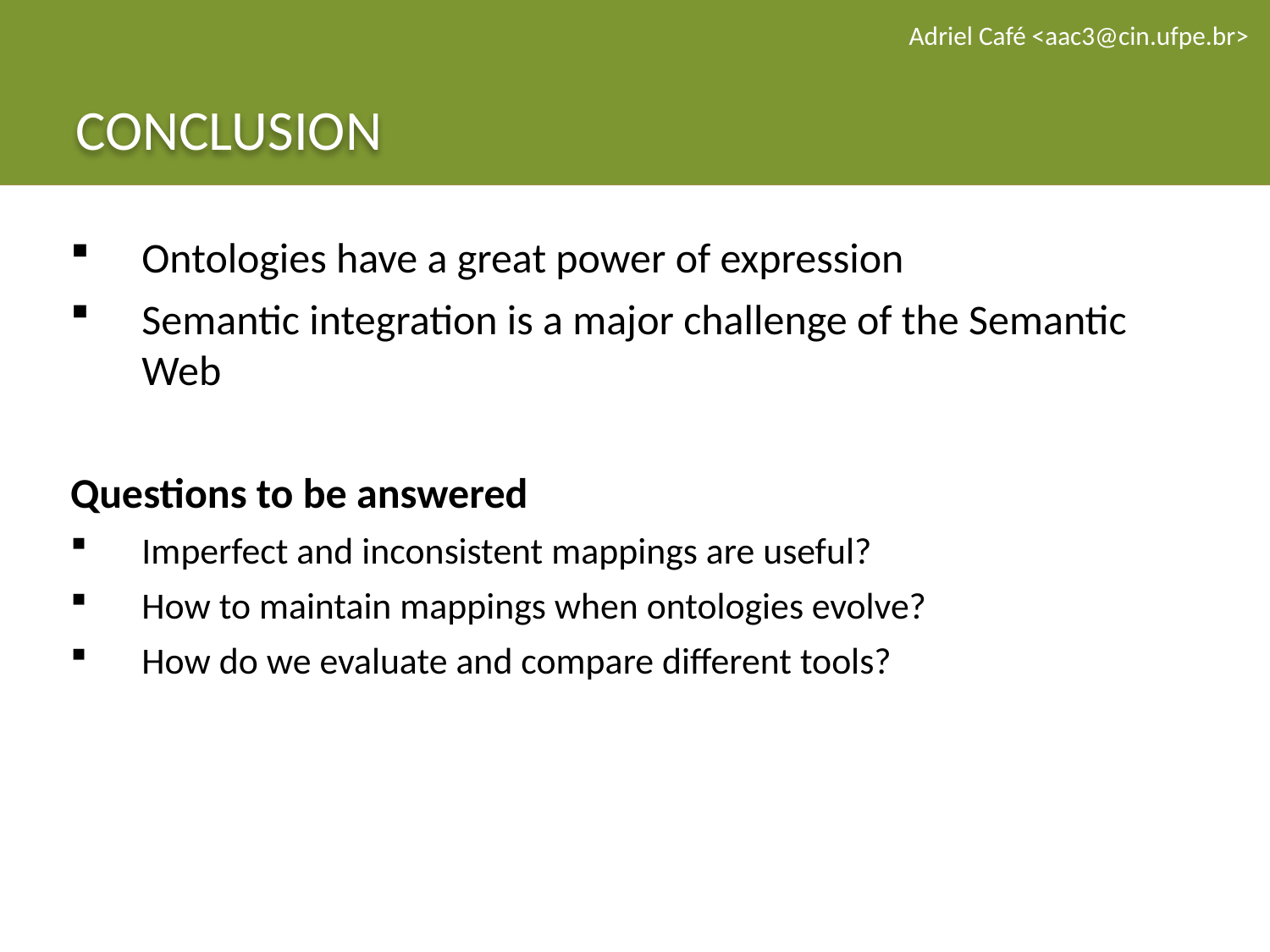

Adriel Café <aac3@cin.ufpe.br>
# CONCLUSION
Ontologies have a great power of expression
Semantic integration is a major challenge of the Semantic Web

Questions to be answered
Imperfect and inconsistent mappings are useful?
How to maintain mappings when ontologies evolve?
How do we evaluate and compare different tools?